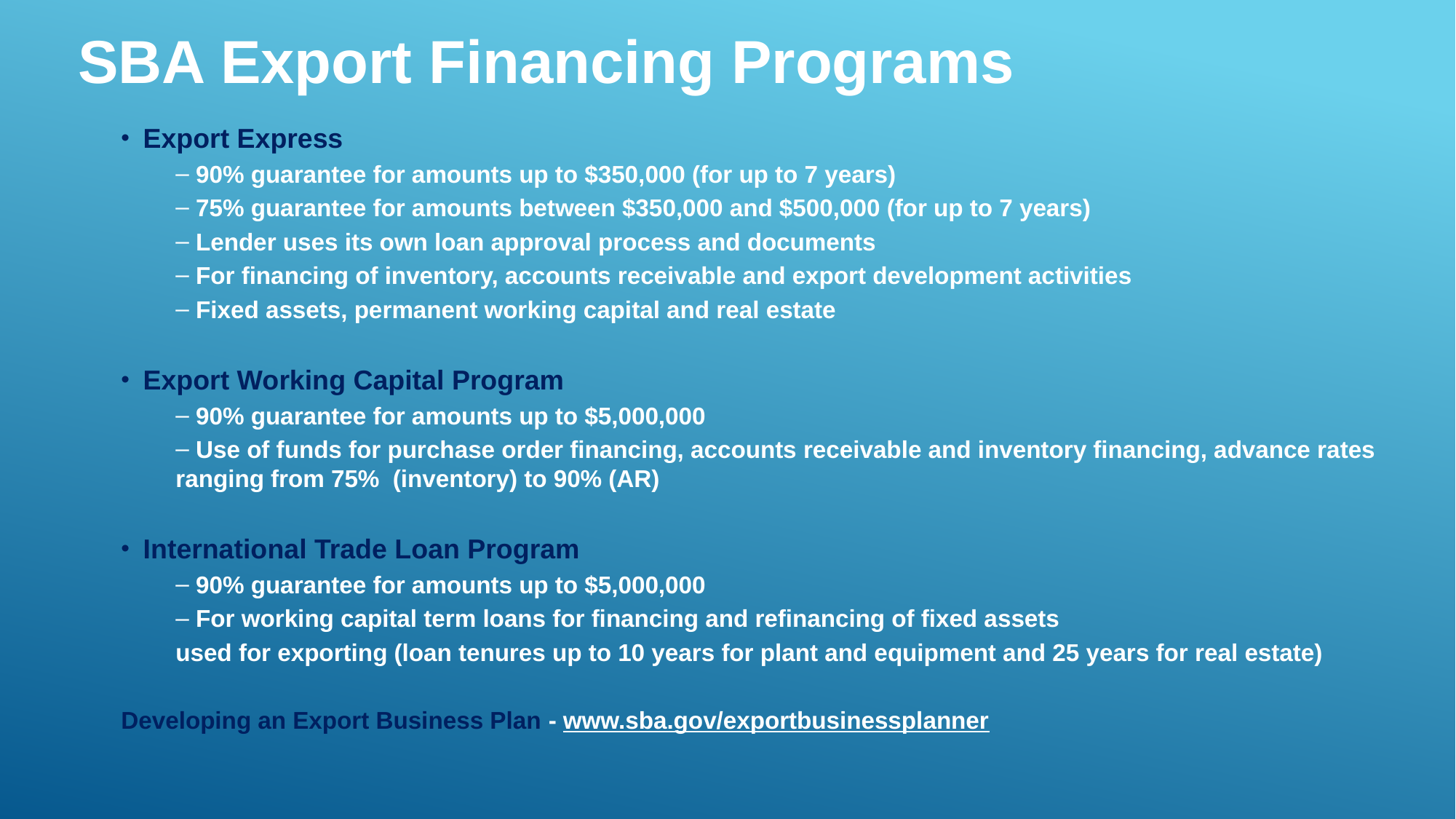

SBA Export Financing Programs
  Export Express
 90% guarantee for amounts up to $350,000 (for up to 7 years)
 75% guarantee for amounts between $350,000 and $500,000 (for up to 7 years)
 Lender uses its own loan approval process and documents
 For financing of inventory, accounts receivable and export development activities
 Fixed assets, permanent working capital and real estate

  Export Working Capital Program
 90% guarantee for amounts up to $5,000,000
 Use of funds for purchase order financing, accounts receivable and inventory financing, advance rates ranging from 75%  (inventory) to 90% (AR)

  International Trade Loan Program
 90% guarantee for amounts up to $5,000,000
 For working capital term loans for financing and refinancing of fixed assets
used for exporting (loan tenures up to 10 years for plant and equipment and 25 years for real estate)

Developing an Export Business Plan - www.sba.gov/exportbusinessplanner